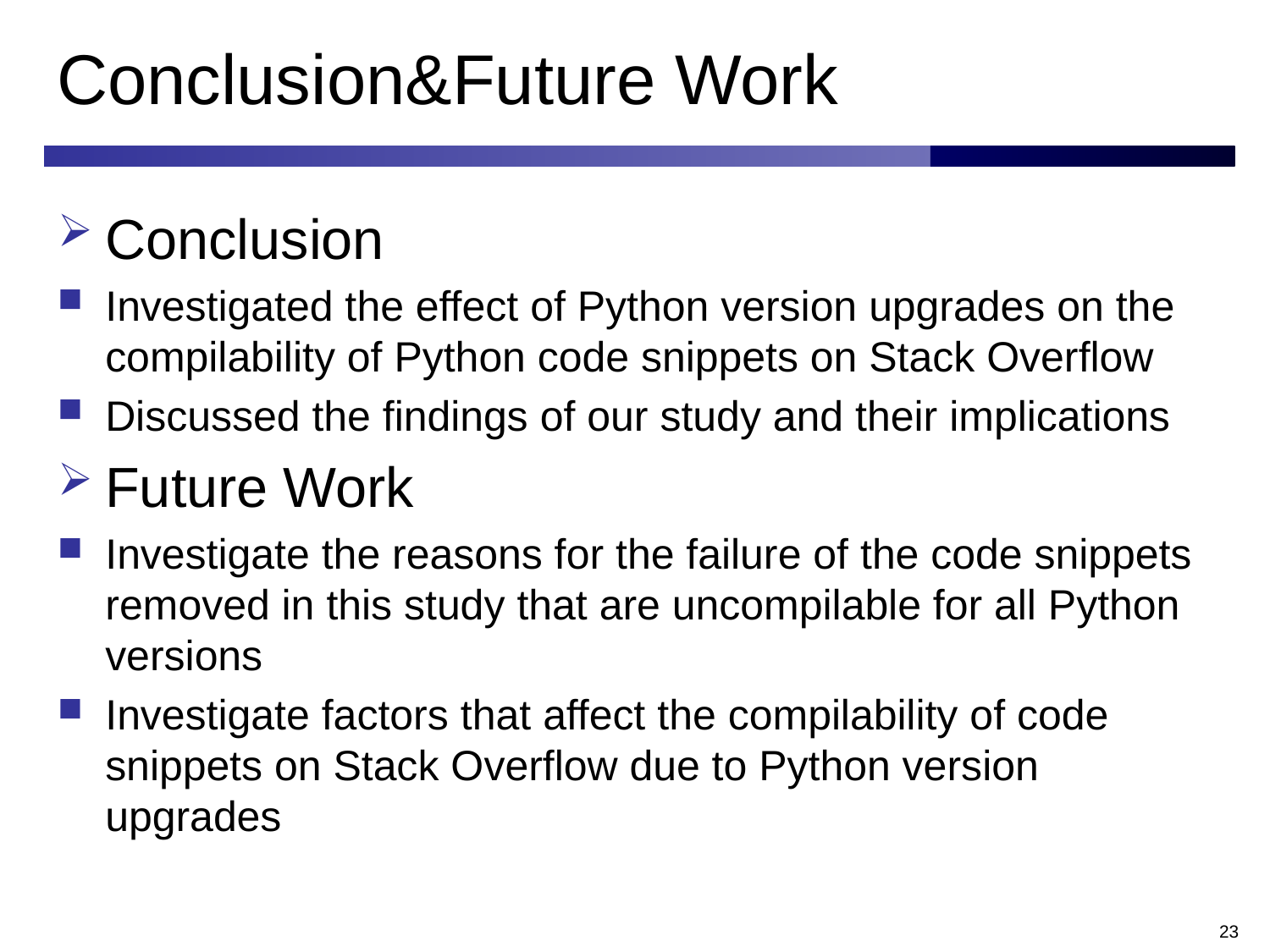

# Conclusion&Future Work

Conclusion
Investigated the effect of Python version upgrades on the compilability of Python code snippets on Stack Overflow
Discussed the findings of our study and their implications
Future Work
Investigate the reasons for the failure of the code snippets removed in this study that are uncompilable for all Python versions
Investigate factors that affect the compilability of code snippets on Stack Overflow due to Python version upgrades

23